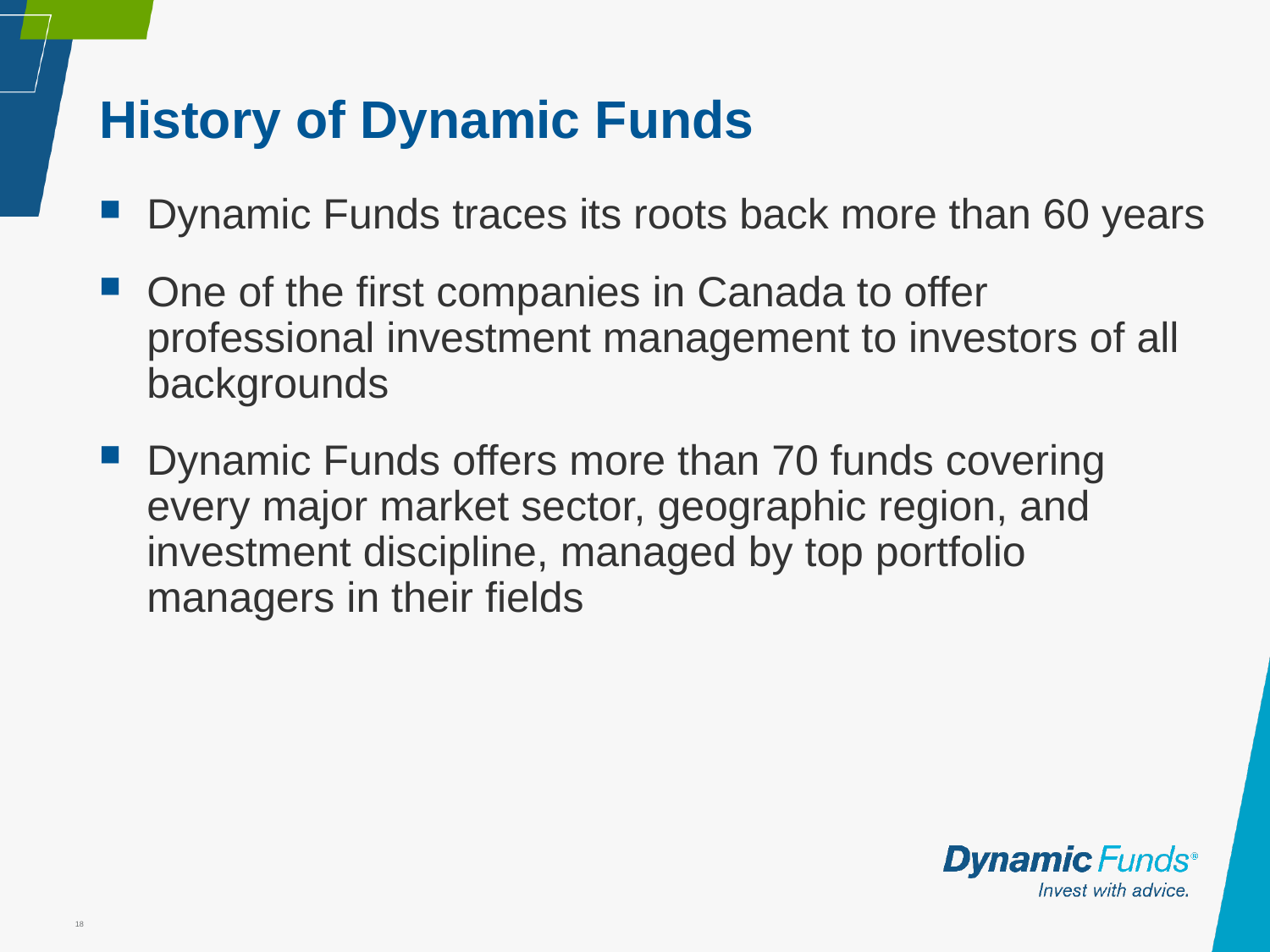

# History of Dynamic Funds
Dynamic Funds traces its roots back more than 60 years
One of the first companies in Canada to offer professional investment management to investors of all backgrounds
Dynamic Funds offers more than 70 funds covering every major market sector, geographic region, and investment discipline, managed by top portfolio managers in their fields